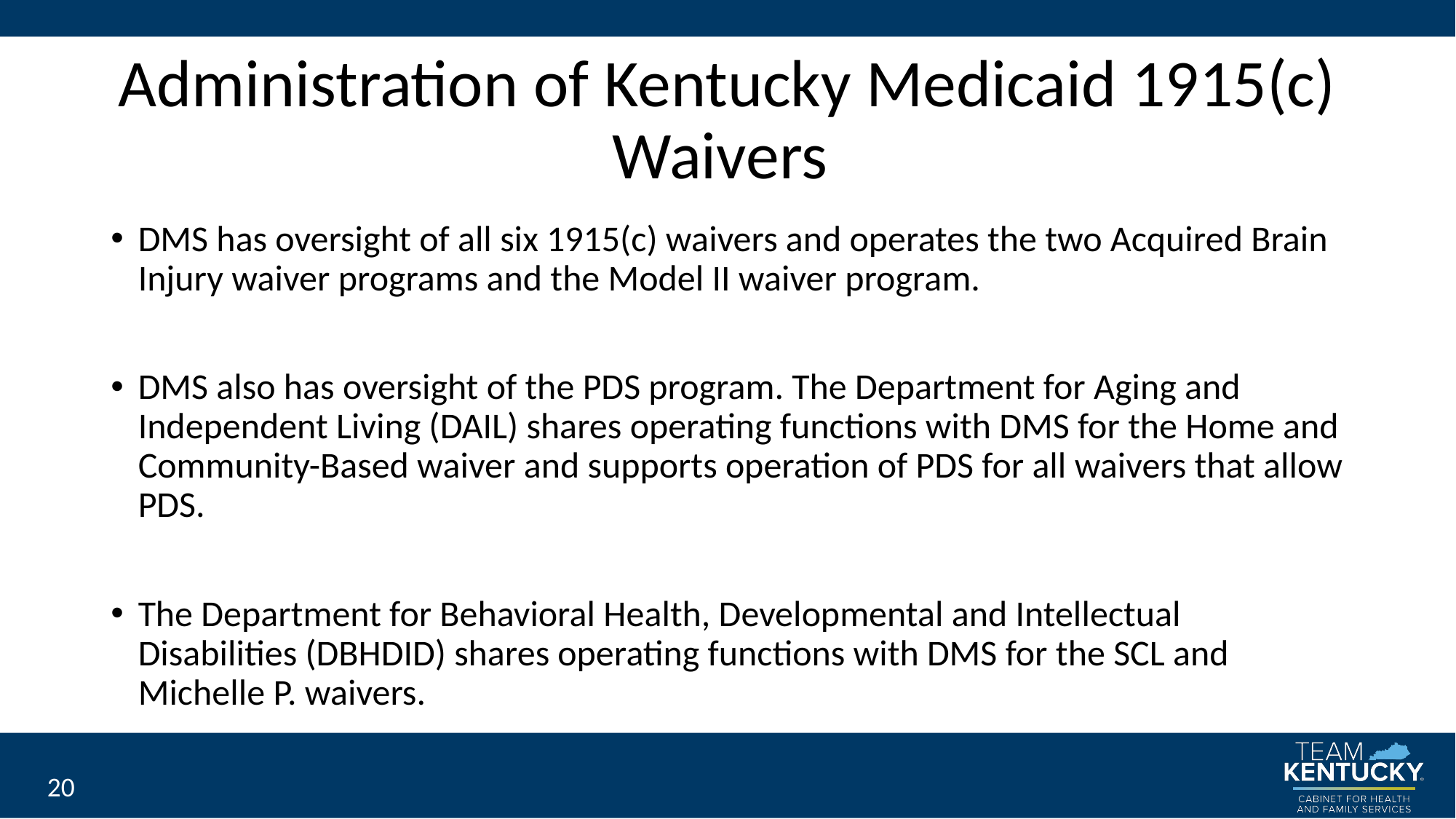

# Administration of Kentucky Medicaid 1915(c) Waivers
DMS has oversight of all six 1915(c) waivers and operates the two Acquired Brain Injury waiver programs and the Model II waiver program.

DMS also has oversight of the PDS program. The Department for Aging and Independent Living (DAIL) shares operating functions with DMS for the Home and Community-Based waiver and supports operation of PDS for all waivers that allow PDS.

The Department for Behavioral Health, Developmental and Intellectual Disabilities (DBHDID) shares operating functions with DMS for the SCL and Michelle P. waivers.

20